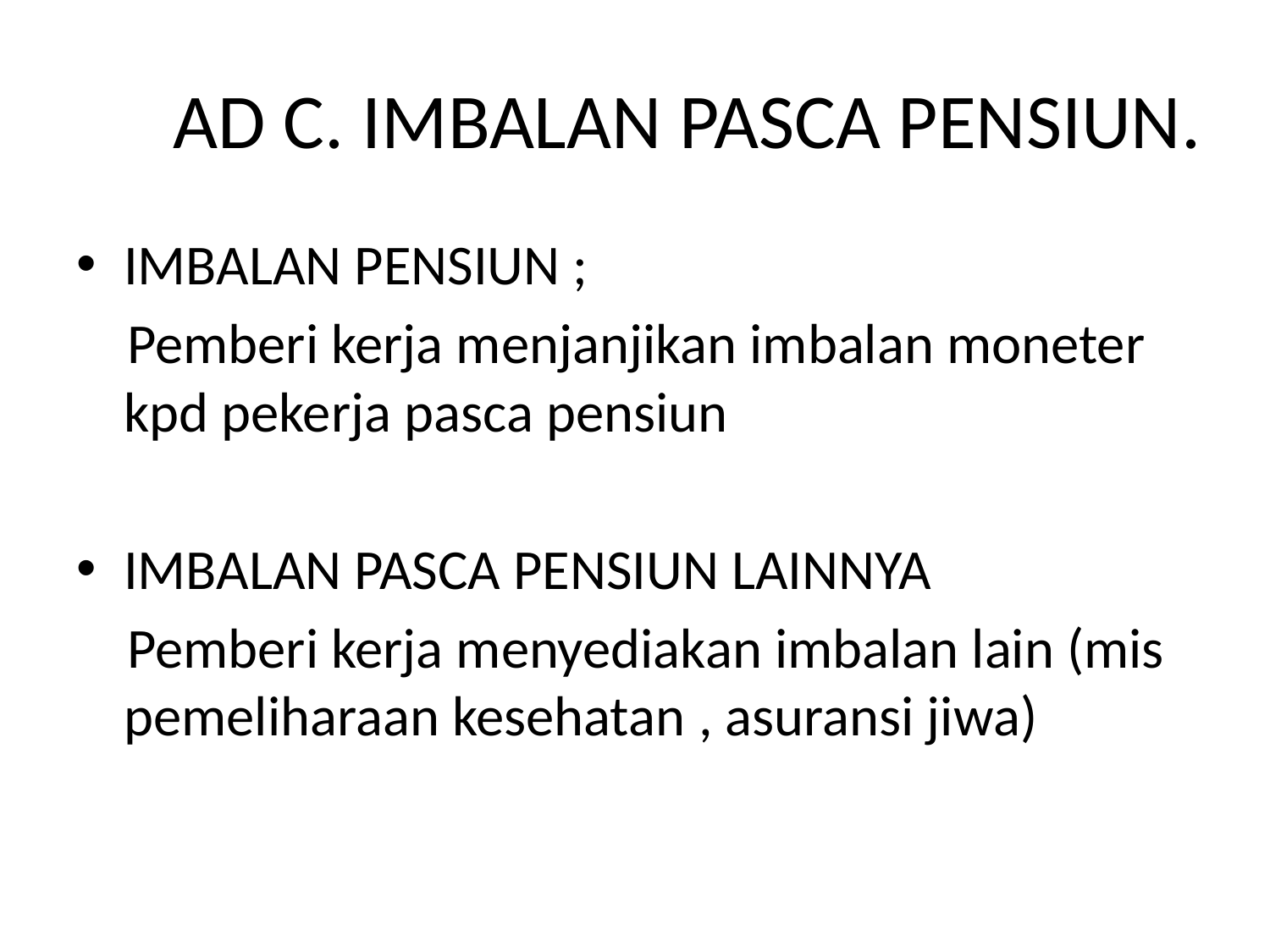

# AD C. IMBALAN PASCA PENSIUN.
IMBALAN PENSIUN ;
    Pemberi kerja menjanjikan imbalan moneter kpd pekerja pasca pensiun

IMBALAN PASCA PENSIUN LAINNYA
    Pemberi kerja menyediakan imbalan lain (mis pemeliharaan kesehatan , asuransi jiwa)